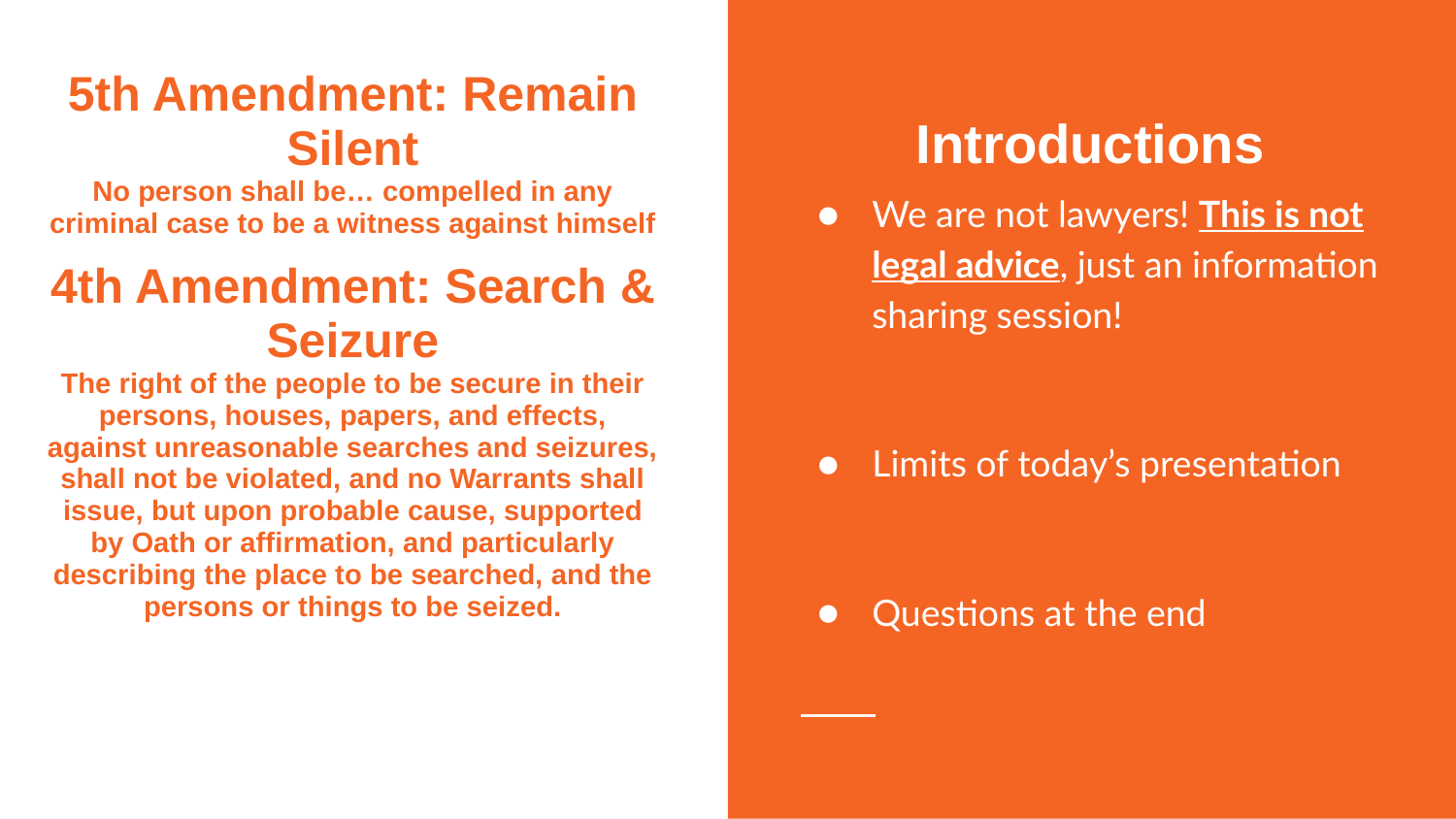

5th Amendment: Remain Silent
No person shall be… compelled in any criminal case to be a witness against himself

4th Amendment: Search & Seizure
The right of the people to be secure in their persons, houses, papers, and effects, against unreasonable searches and seizures, shall not be violated, and no Warrants shall issue, but upon probable cause, supported by Oath or affirmation, and particularly describing the place to be searched, and the persons or things to be seized.
Introductions
We are not lawyers! This is not legal advice, just an information sharing session!

Limits of today’s presentation

Questions at the end
#